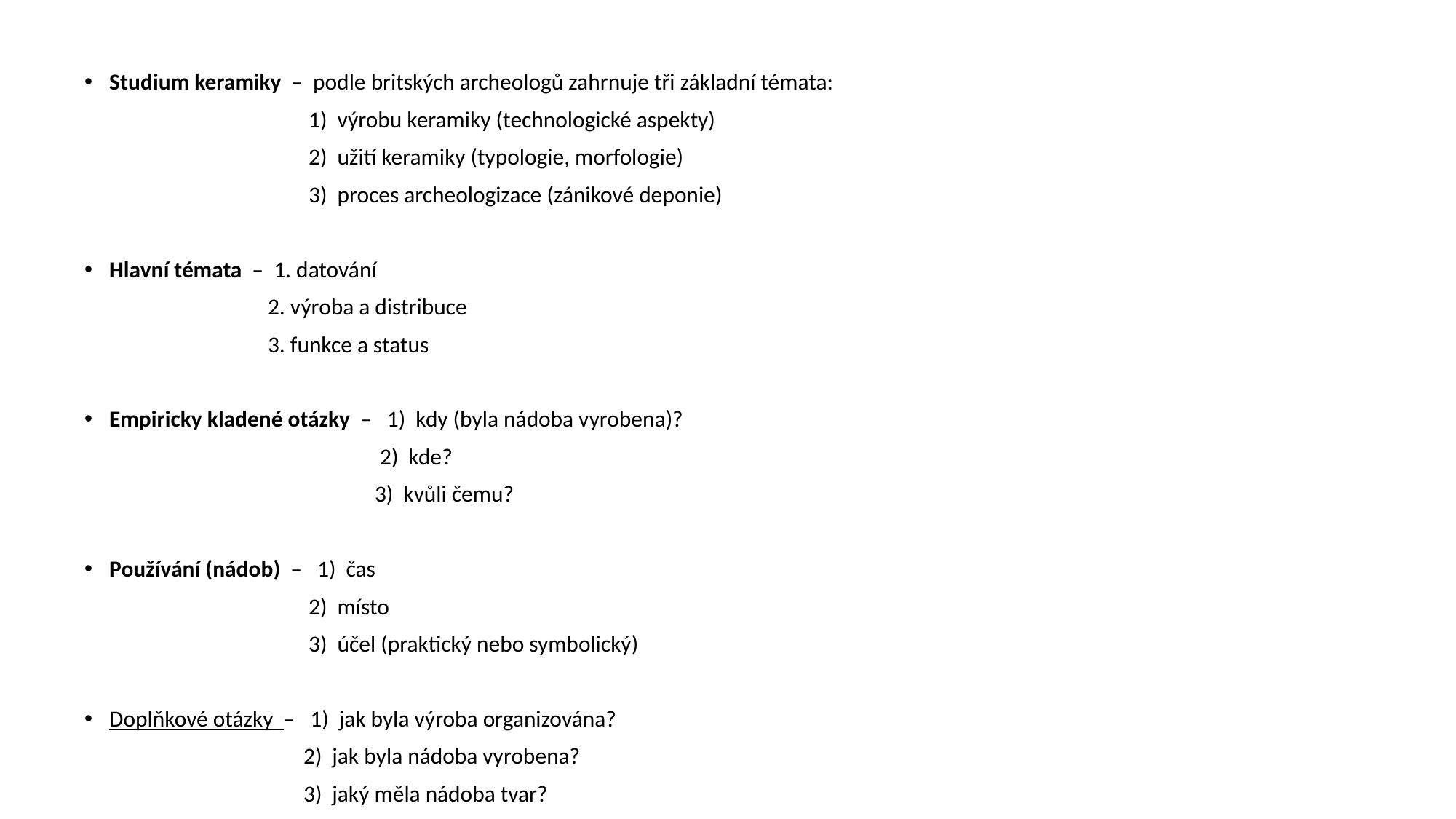

Studium keramiky  –  podle britských archeologů zahrnuje tři základní témata:
                                            1)  výrobu keramiky (technologické aspekty)
                                            2)  užití keramiky (typologie, morfologie)
                                            3)  proces archeologizace (zánikové deponie)

Hlavní témata  –  1. datování
                                    2. výroba a distribuce
                                    3. funkce a status

Empiricky kladené otázky  –   1)  kdy (byla nádoba vyrobena)?
                                                          2)  kde?
                                                         3)  kvůli čemu?

Používání (nádob)  –   1)  čas
                                            2)  místo
                                            3)  účel (praktický nebo symbolický)

Doplňkové otázky  –   1)  jak byla výroba organizována?
                                           2)  jak byla nádoba vyrobena?
                                           3)  jaký měla nádoba tvar?